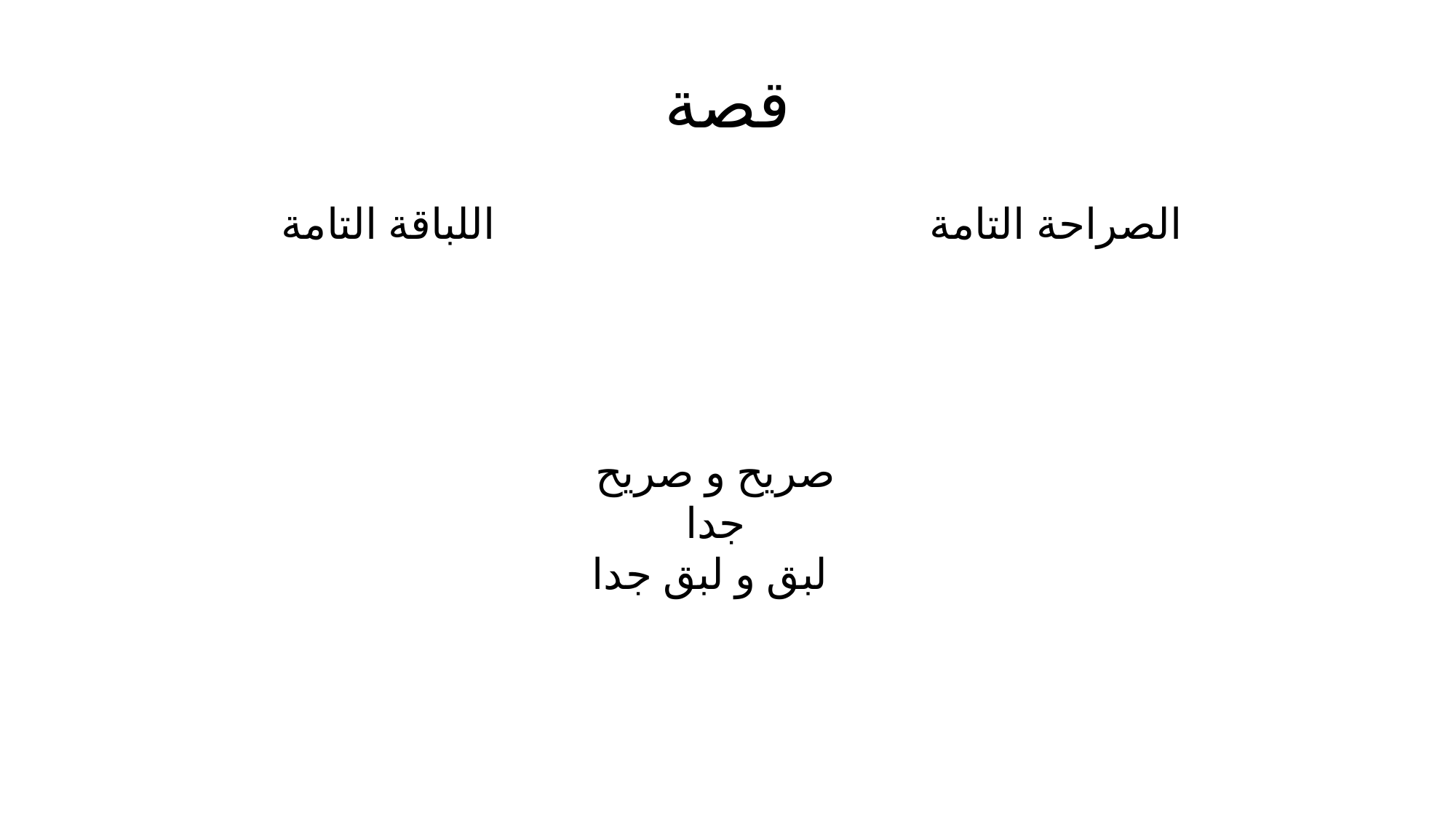

# قصة
اللباقة التامة
الصراحة التامة
صريح و صريح جدا
لبق و لبق جدا